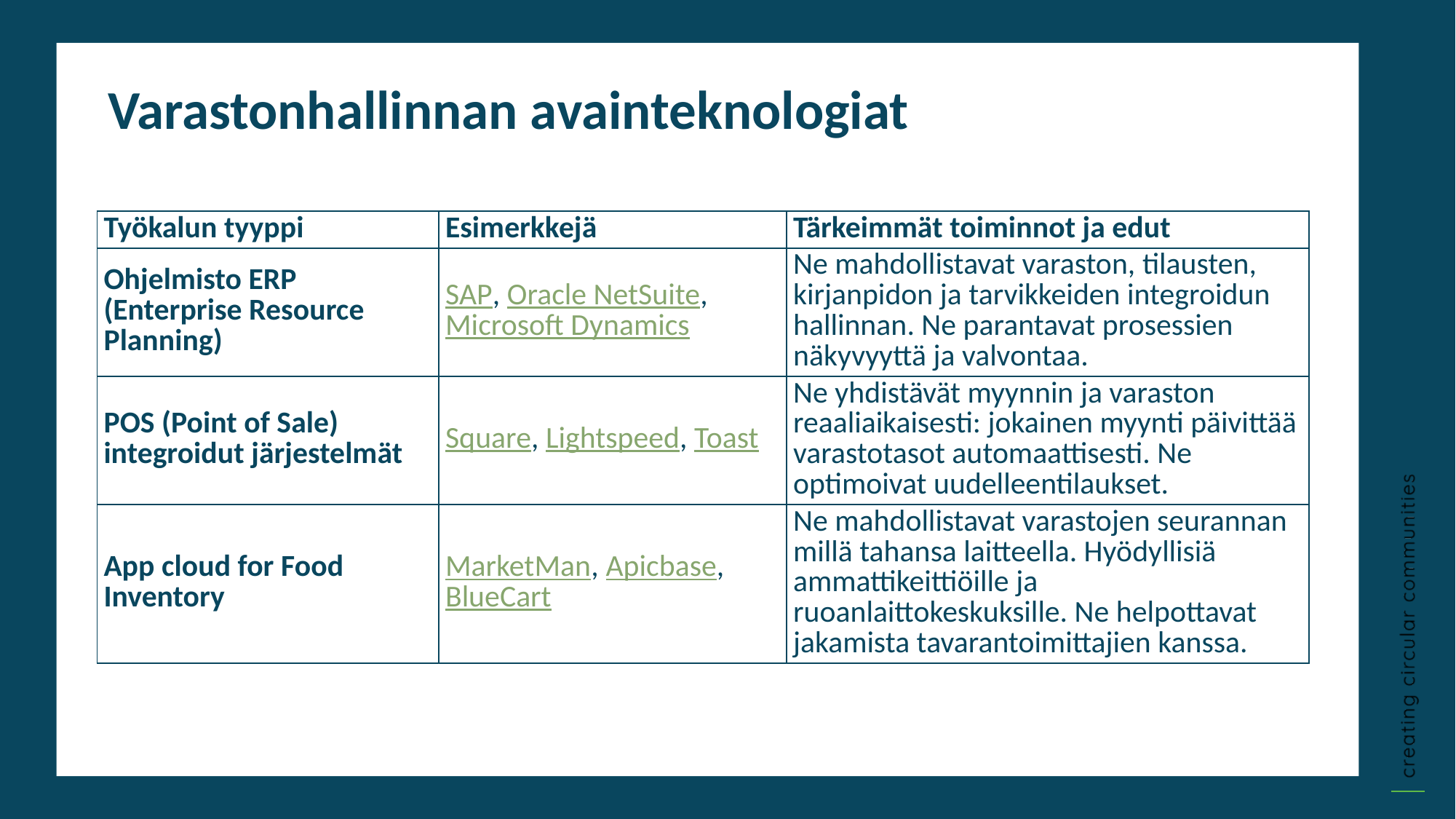

Varastonhallinnan avainteknologiat
| Työkalun tyyppi | Esimerkkejä | Tärkeimmät toiminnot ja edut |
| --- | --- | --- |
| Ohjelmisto ERP (Enterprise Resource Planning) | SAP, Oracle NetSuite, Microsoft Dynamics | Ne mahdollistavat varaston, tilausten, kirjanpidon ja tarvikkeiden integroidun hallinnan. Ne parantavat prosessien näkyvyyttä ja valvontaa. |
| POS (Point of Sale) integroidut järjestelmät | Square, Lightspeed, Toast | Ne yhdistävät myynnin ja varaston reaaliaikaisesti: jokainen myynti päivittää varastotasot automaattisesti. Ne optimoivat uudelleentilaukset. |
| App cloud for Food Inventory | MarketMan, Apicbase, BlueCart | Ne mahdollistavat varastojen seurannan millä tahansa laitteella. Hyödyllisiä ammattikeittiöille ja ruoanlaittokeskuksille. Ne helpottavat jakamista tavarantoimittajien kanssa. |